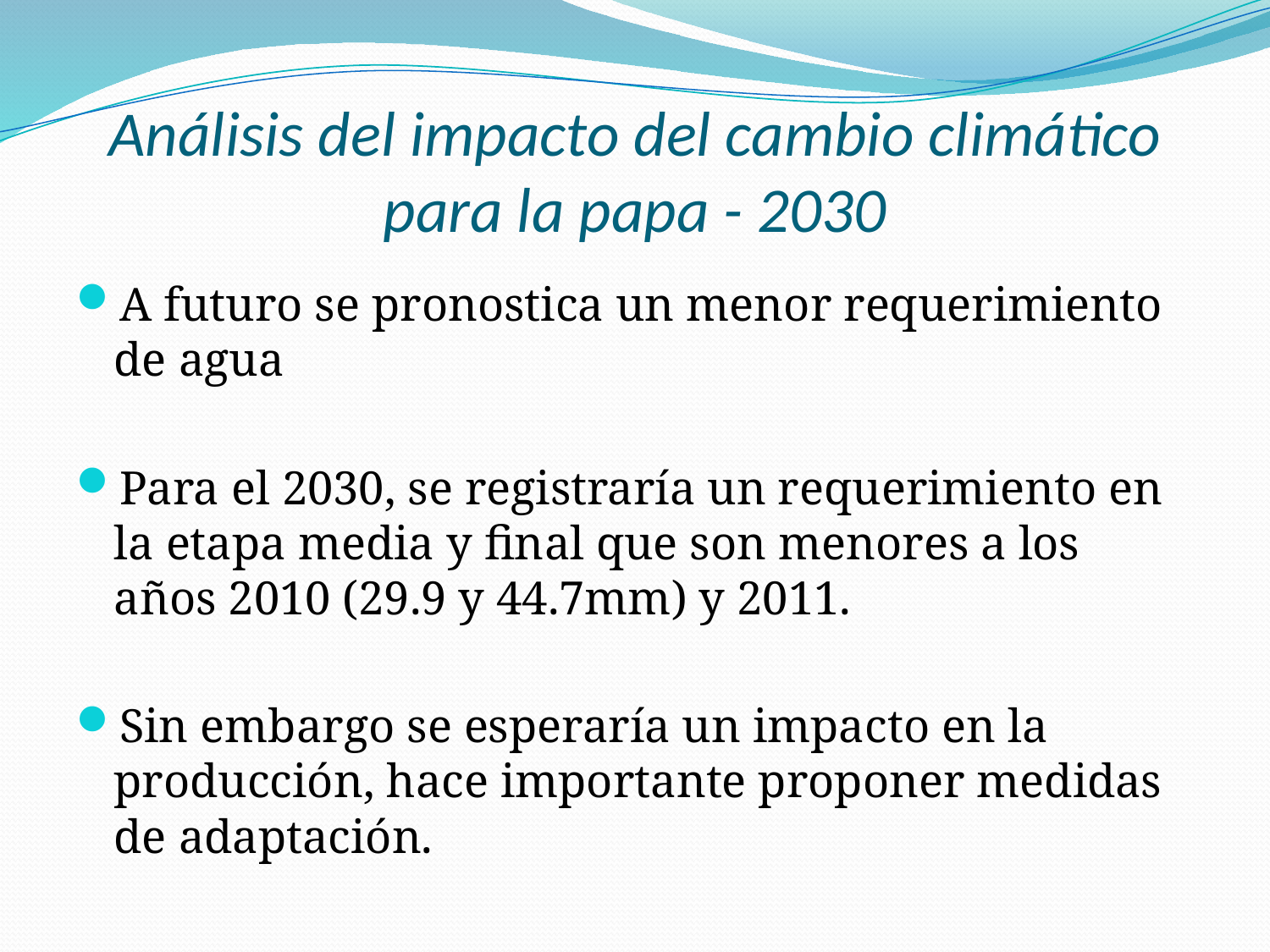

# Análisis del impacto del cambio climático para la papa - 2030
A futuro se pronostica un menor requerimiento de agua

Para el 2030, se registraría un requerimiento en la etapa media y final que son menores a los años 2010 (29.9 y 44.7mm) y 2011.

Sin embargo se esperaría un impacto en la producción, hace importante proponer medidas de adaptación.